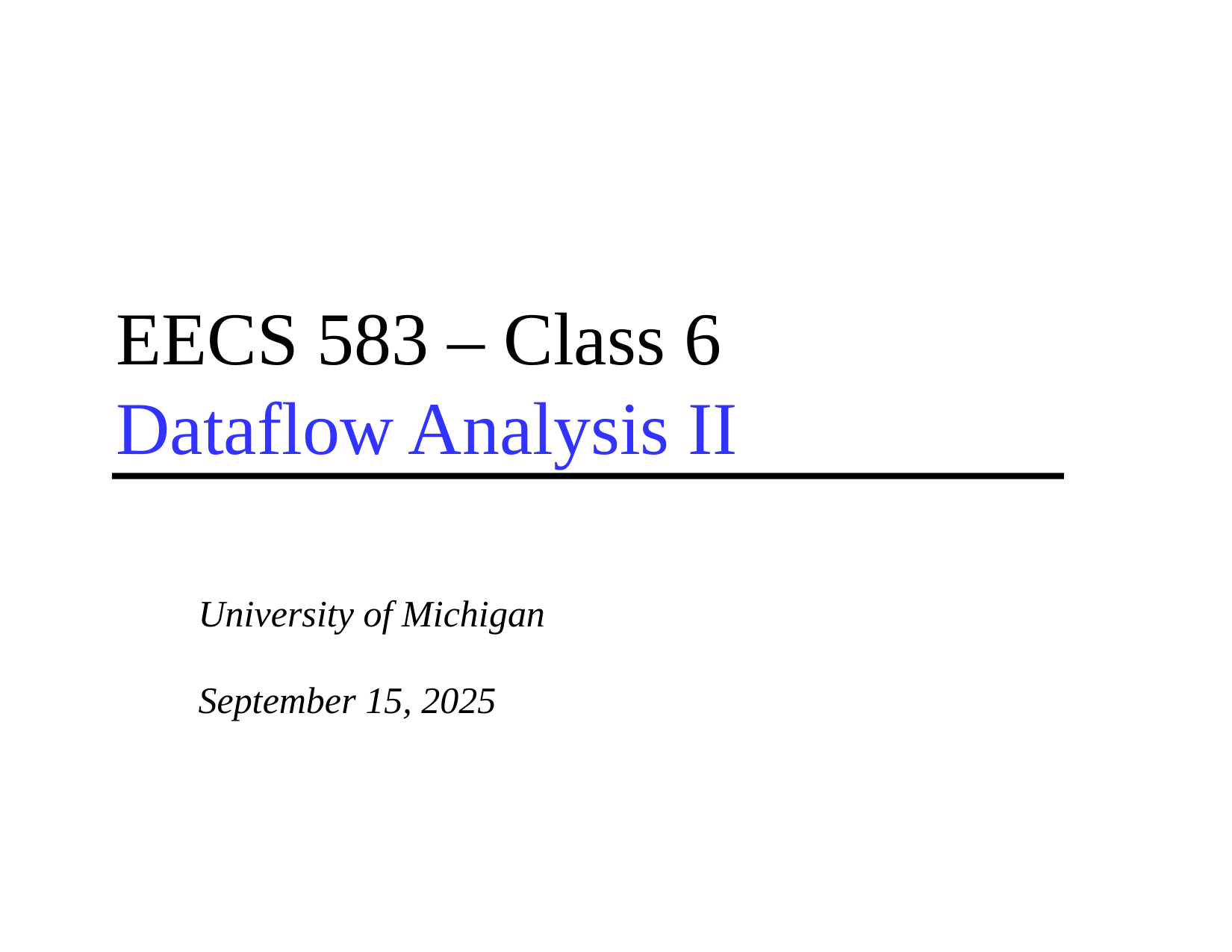

# EECS 583 – Class 6 Dataflow Analysis II

University of Michigan

September 15, 2025